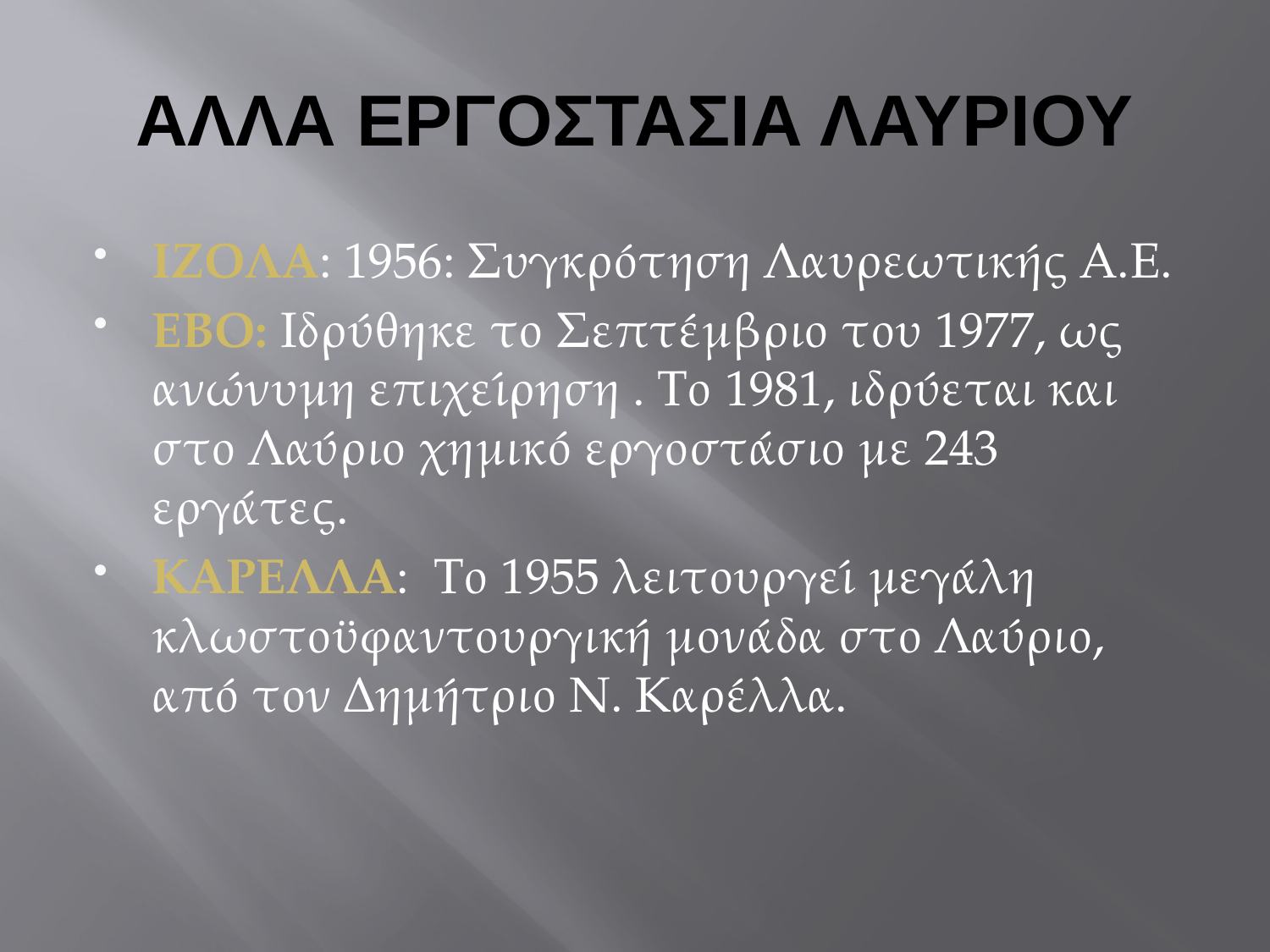

# ΑΛΛΑ ΕΡΓΟΣΤΑΣΙΑ ΛΑΥΡΙΟΥ
ΙΖΟΛΑ: 1956: Συγκρότηση Λαυρεωτικής Α.Ε.
ΕΒΟ: Ιδρύθηκε το Σεπτέμβριο του 1977, ως ανώνυμη επιχείρηση . Το 1981, ιδρύεται και στο Λαύριο χημικό εργοστάσιο με 243 εργάτες.
ΚΑΡΕΛΛΑ:  Το 1955 λειτουργεί μεγάλη κλωστοϋφαντουργική μονάδα στο Λαύριο, από τον Δημήτριο Ν. Καρέλλα.